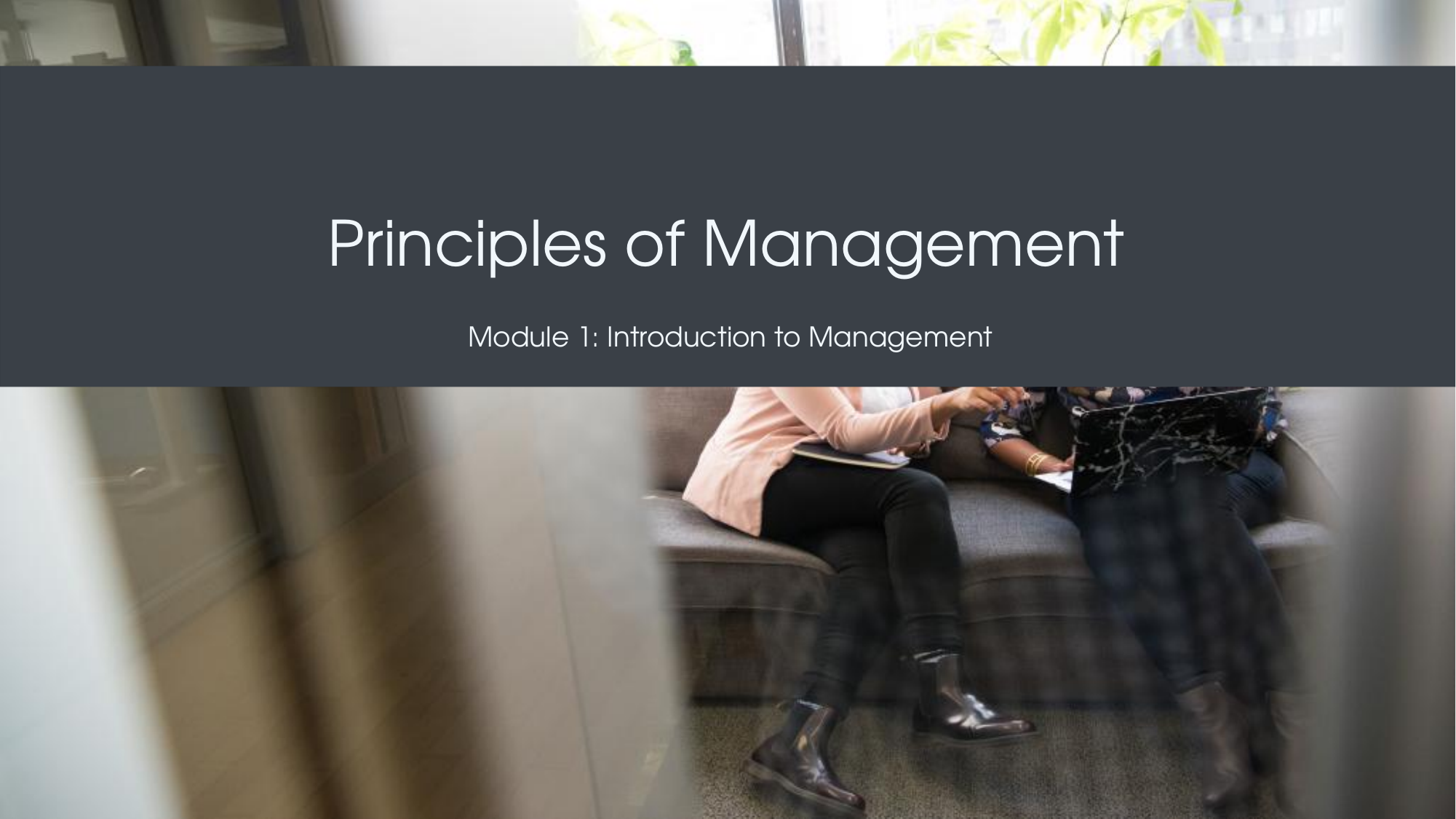

# Principles of Management
Module 1: Introduction to Management